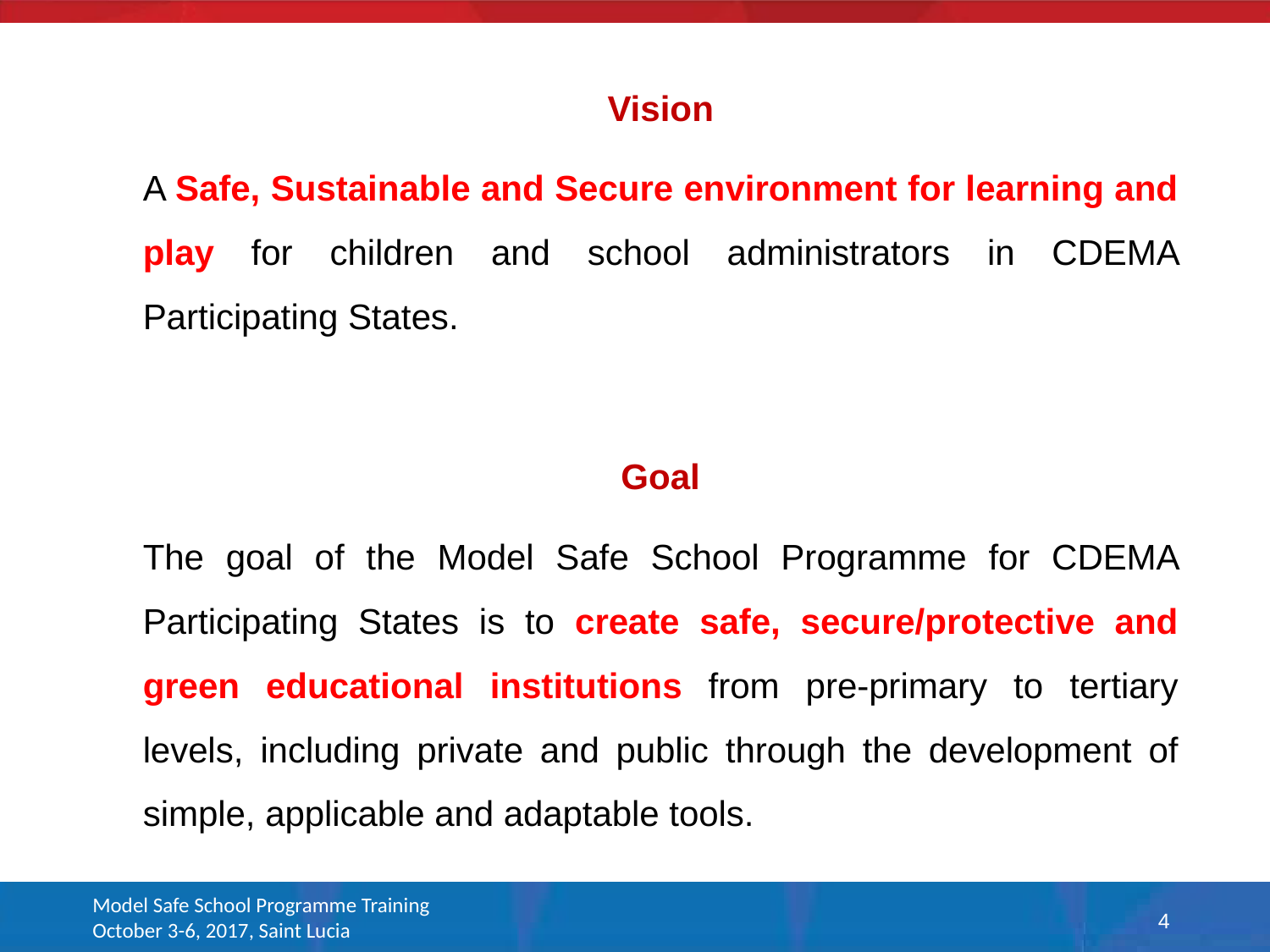

Vision
A Safe, Sustainable and Secure environment for learning and play for children and school administrators in CDEMA Participating States.

Goal
The goal of the Model Safe School Programme for CDEMA Participating States is to create safe, secure/protective and green educational institutions from pre-primary to tertiary levels, including private and public through the development of simple, applicable and adaptable tools.

Model Safe School Programme Training October 3-6, 2017, Saint Lucia
4